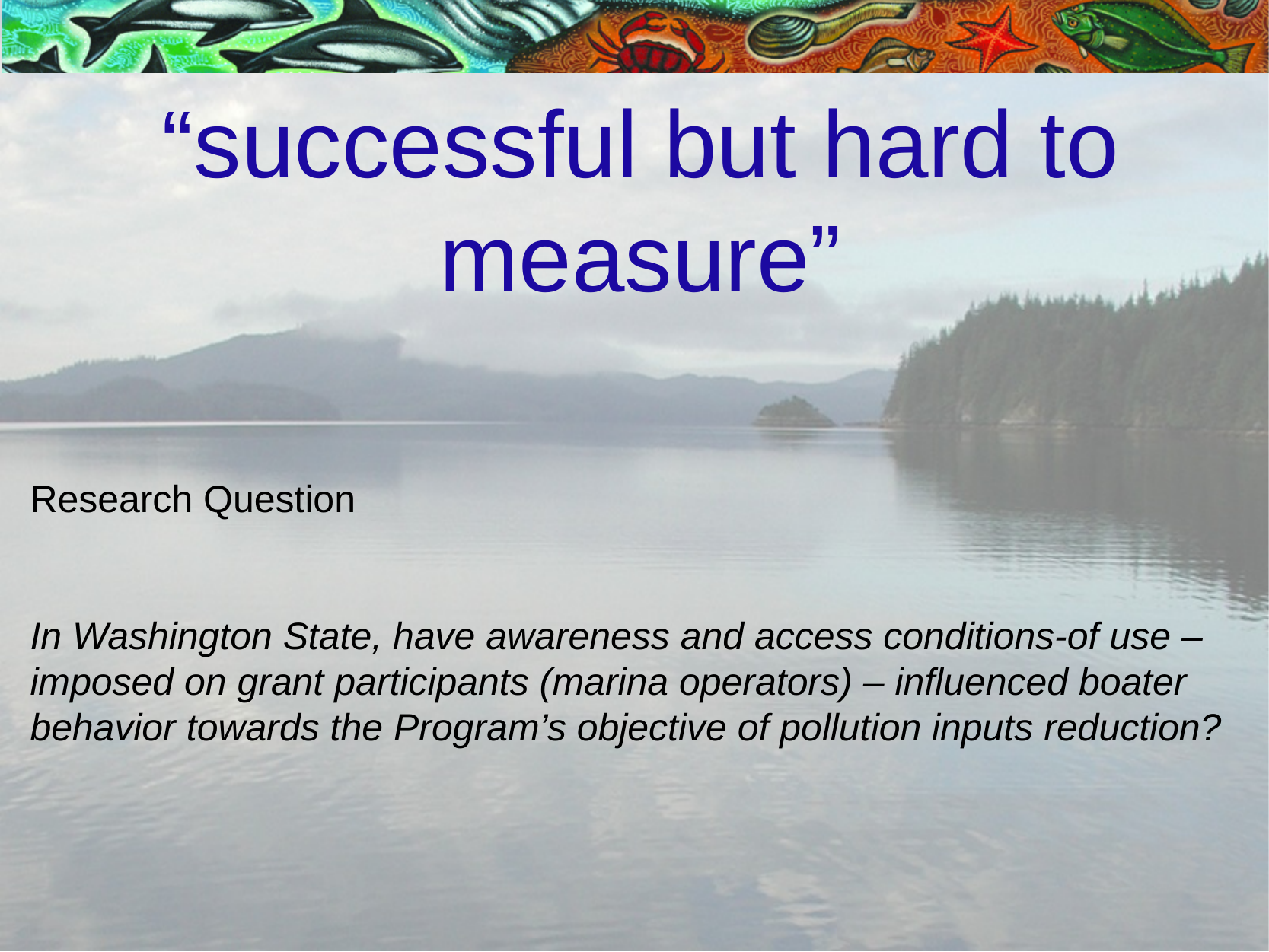

# “successful but hard to measure”

Research Question

In Washington State, have awareness and access conditions-of use – imposed on grant participants (marina operators) – influenced boater behavior towards the Program’s objective of pollution inputs reduction?